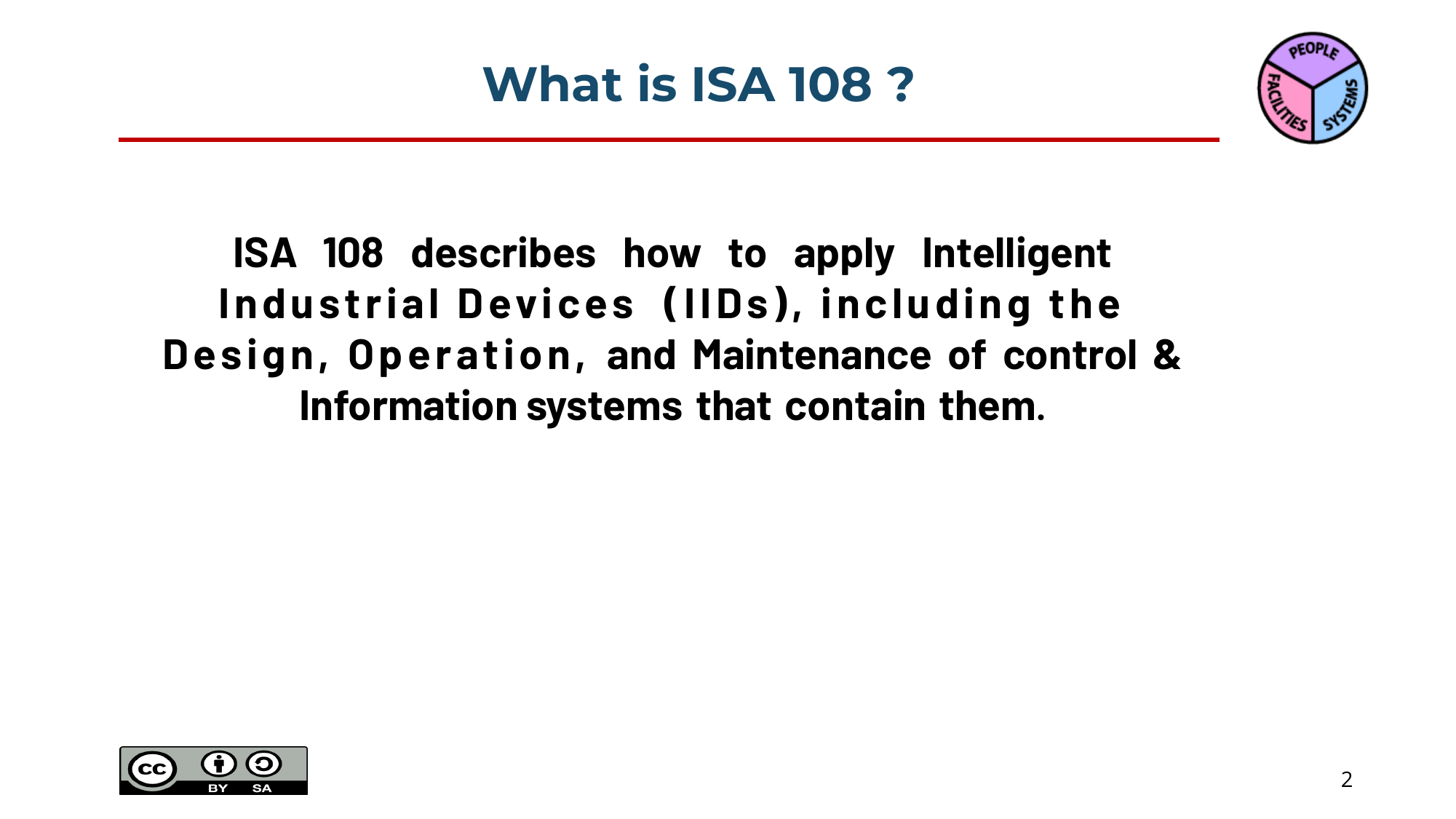

# What is ISA 108 ?
ISA  108  describes  how  to  apply  Intelligent Industrial Devices  (IIDs), including the Design, Operation, and Maintenance of control & Information systems that contain them.
Page 2